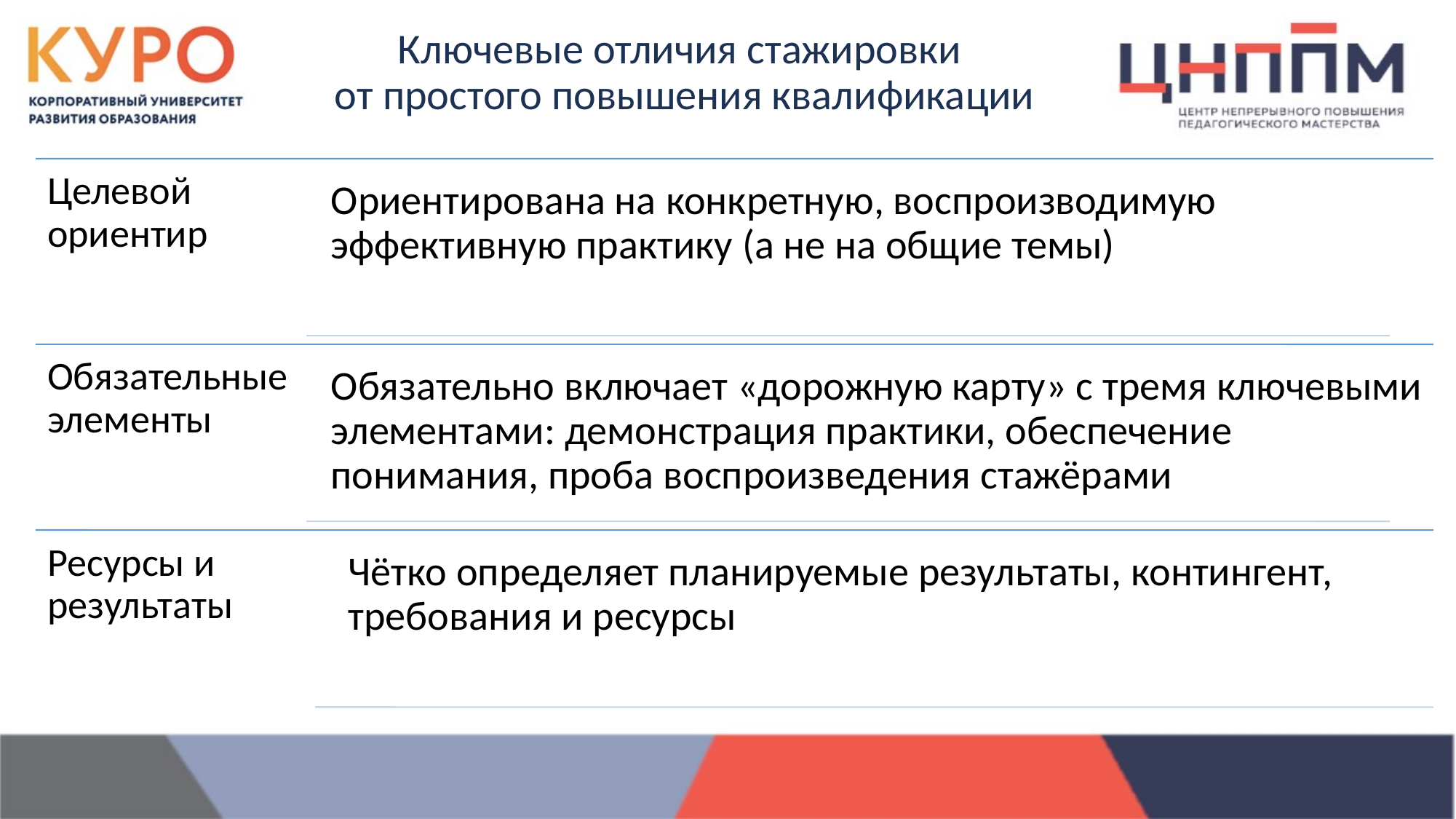

# Ключевые отличия стажировки от простого повышения квалификации
Целевой ориентир
Ориентирована на конкретную, воспроизводимую эффективную практику (а не на общие темы)
Обязательные элементы
Обязательно включает «дорожную карту» с тремя ключевыми элементами: демонстрация практики, обеспечение понимания, проба воспроизведения стажёрами
Ресурсы и результаты
Чётко определяет планируемые результаты, контингент, требования и ресурсы